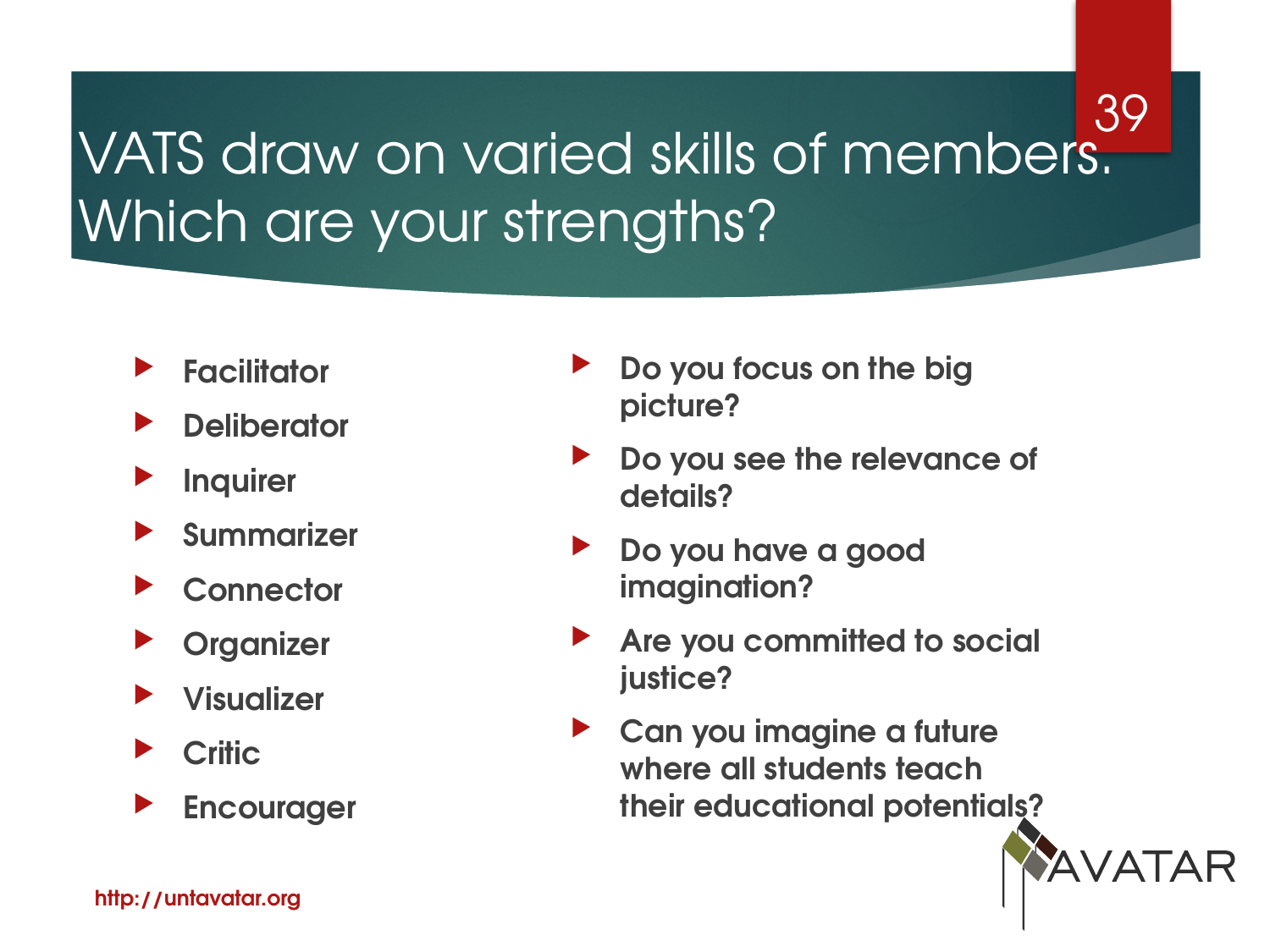

39
# VATS draw on varied skills of members.   Which are your strengths?
Do you focus on the big picture?
Do you see the relevance of details?
Do you have a good imagination?
Are you committed to social justice?
Can you imagine a future where all students teach their educational potentials?
Facilitator
Deliberator
Inquirer
Summarizer
Connector
Organizer
Visualizer
Critic
Encourager
http://untavatar.org